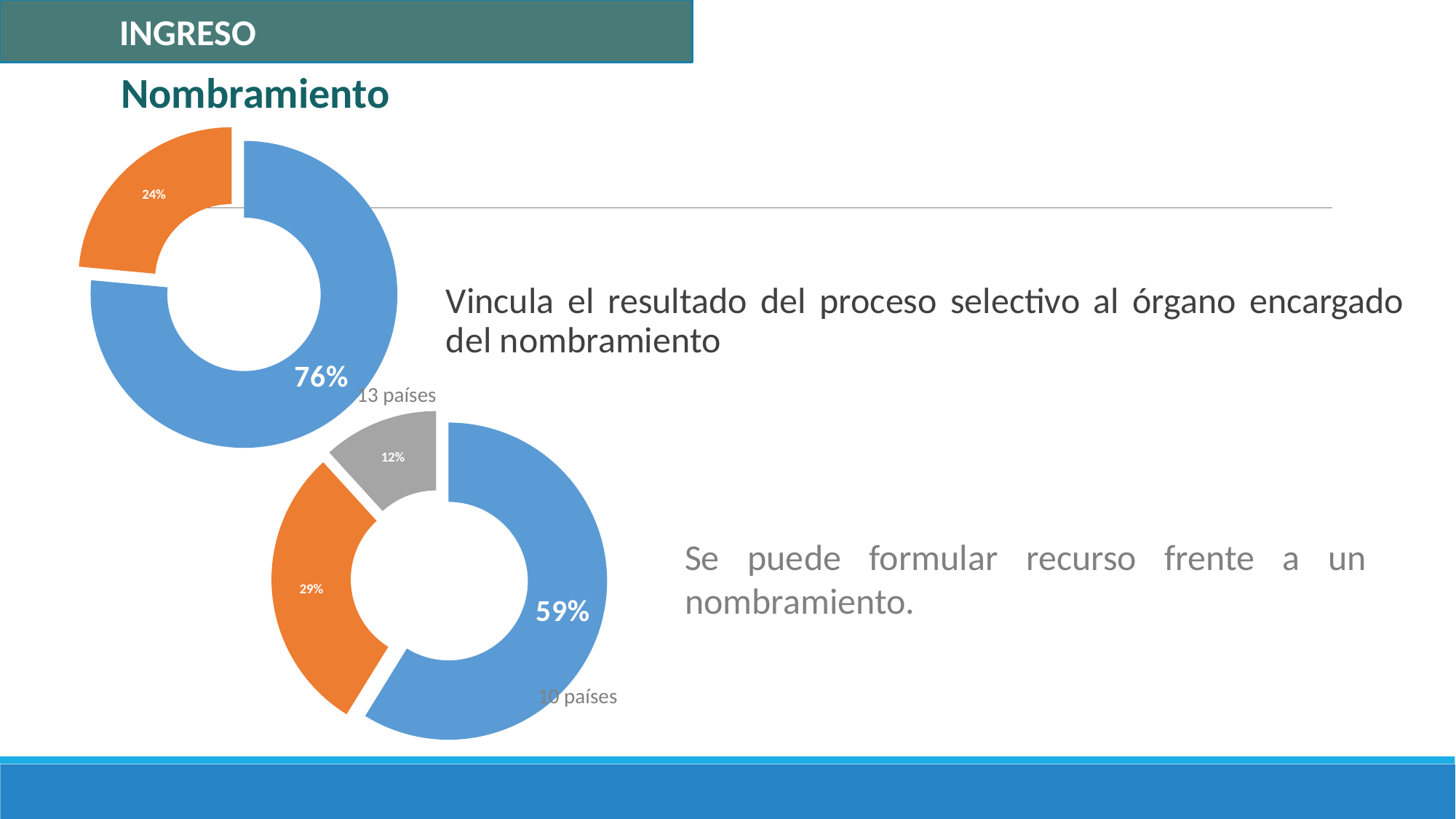

INGRESO
Caracterización del ingreso
Nombramiento

### Chart

| Category |
|---|

### Chart

| Category |  |
|---|---|

Vincula el resultado del proceso selectivo al órgano encargado del nombramiento

13 países

### Chart

| Category |  |
|---|---|
Se puede formular recurso frente a un nombramiento.
10 países